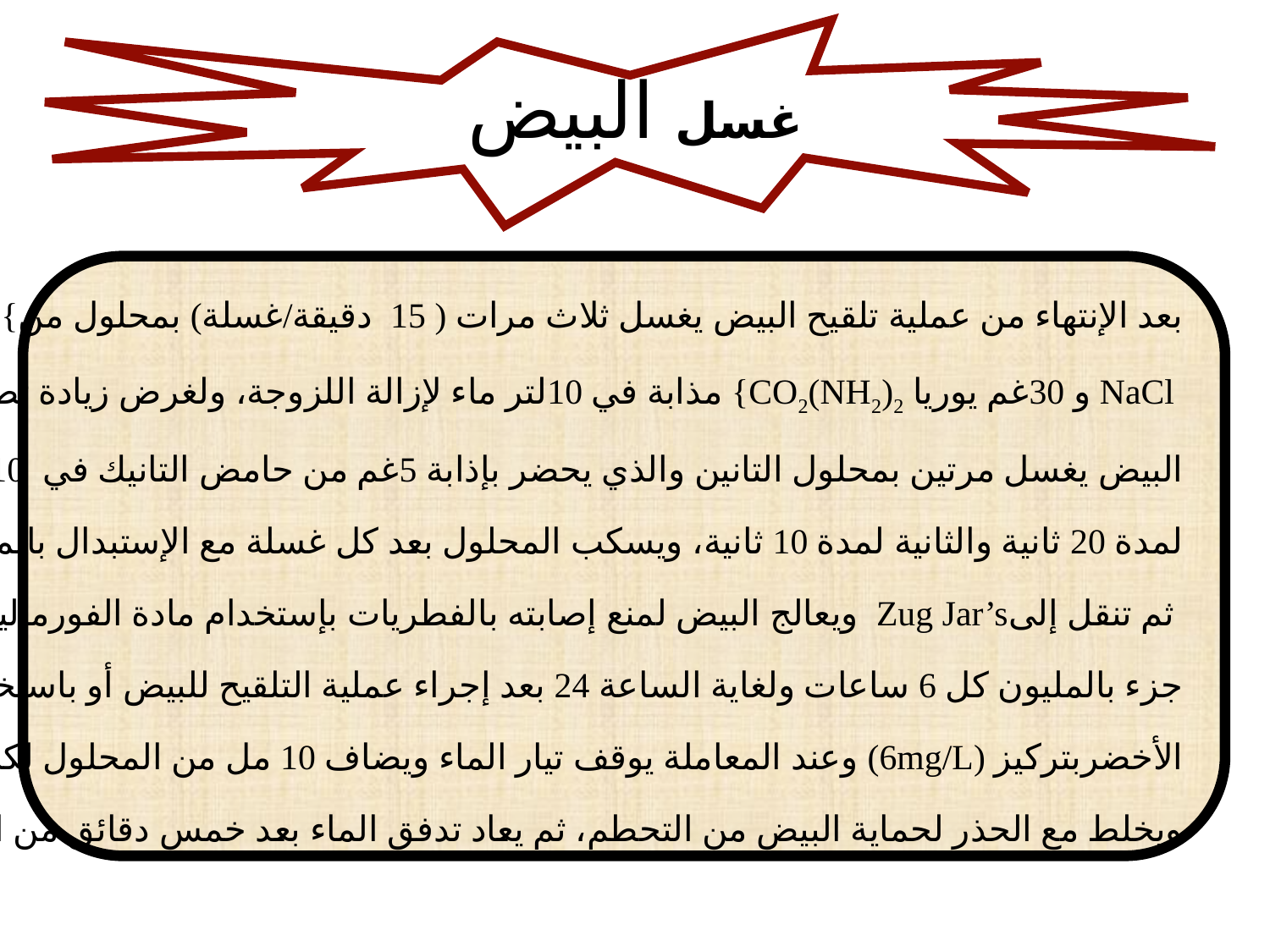

# غسل البيض
بعد الإنتهاء من عملية تلقيح البيض يغسل ثلاث مرات ( 15  دقيقة/غسلة) بمحلول من}  40غم ملح
 NaCl و 30غم يوريا CO2(NH2)2} مذابة في 10لتر ماء لإزالة اللزوجة، ولغرض زيادة تصلب
البيض يغسل مرتين بمحلول التانين والذي يحضر بإذابة 5غم من حامض التانيك في  10لترماء، الأولى
لمدة 20 ثانية والثانية لمدة 10 ثانية، ويسكب المحلول بعد كل غسلة مع الإستبدال بالماء النظيف مرتين
 ثم تنقل إلىZug Jar’s  ويعالج البيض لمنع إصابته بالفطريات بإستخدام مادة الفورمالين (200-100)
جزء بالمليون كل 6 ساعات ولغاية الساعة 24 بعد إجراء عملية التلقيح للبيض أو باستخدام مادة الملكايت
الأخضربتركيز (6mg/L) وعند المعاملة يوقف تيار الماء ويضاف 10 مل من المحلول لكل زوج جار
ويخلط مع الحذر لحماية البيض من التحطم، ثم يعاد تدفق الماء بعد خمس دقائق من المعاملة.